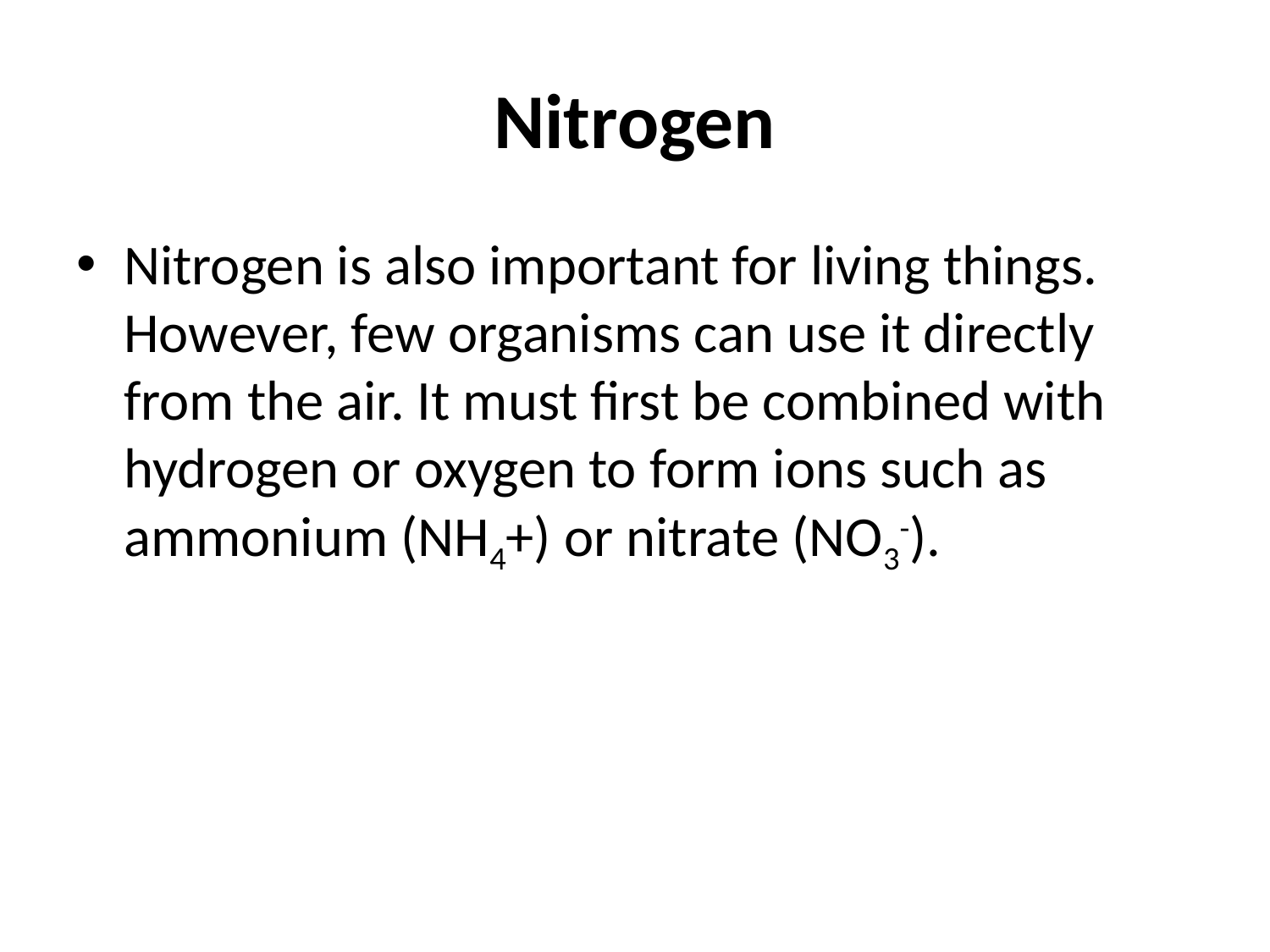

# Nitrogen
Nitrogen is also important for living things. However, few organisms can use it directly from the air. It must first be combined with hydrogen or oxygen to form ions such as ammonium (NH4+) or nitrate (NO3-).